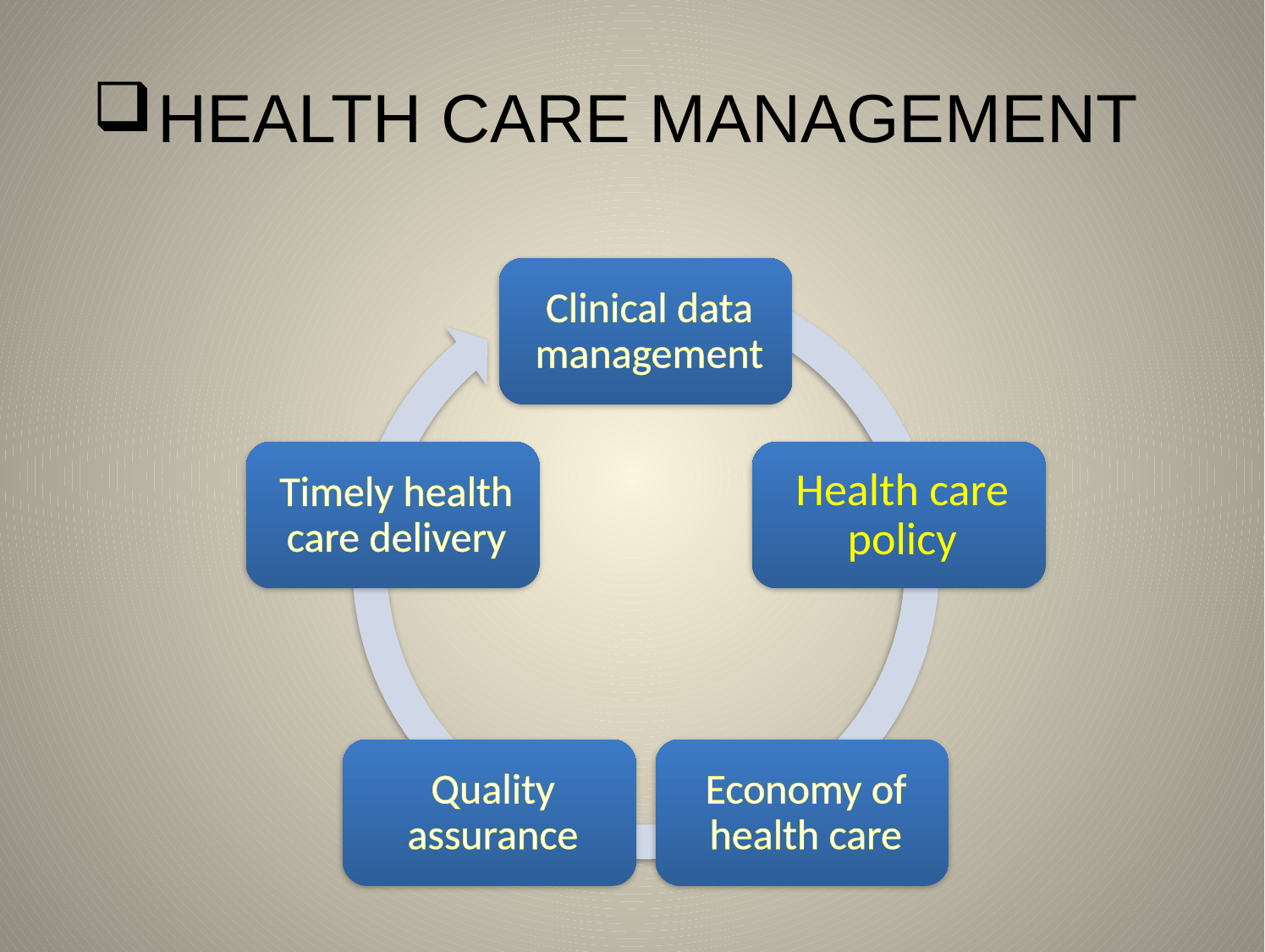

# HEALTH CARE MANAGEMENT
Clinical data management
Health care policy
Economy of health care
Quality assurance
Timely health care delivery